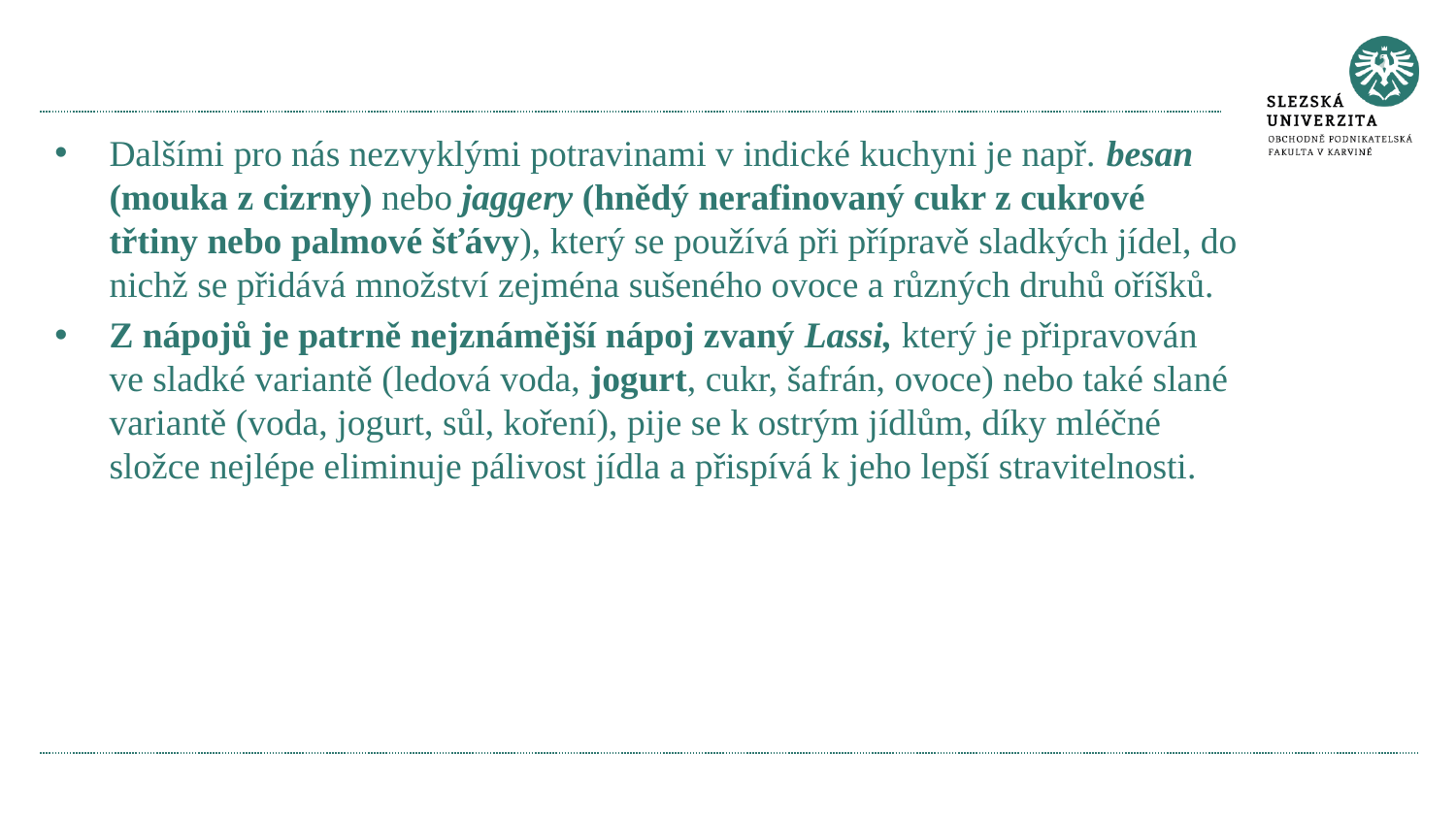

Dalšími pro nás nezvyklými potravinami v indické kuchyni je např. besan (mouka z cizrny) nebo jaggery (hnědý nerafinovaný cukr z cukrové třtiny nebo palmové šťávy), který se používá při přípravě sladkých jídel, do nichž se přidává množství zejména sušeného ovoce a různých druhů oříšků.
Z nápojů je patrně nejznámější nápoj zvaný Lassi, který je připravován ve sladké variantě (ledová voda, jogurt, cukr, šafrán, ovoce) nebo také slané variantě (voda, jogurt, sůl, koření), pije se k ostrým jídlům, díky mléčné složce nejlépe eliminuje pálivost jídla a přispívá k jeho lepší stravitelnosti.